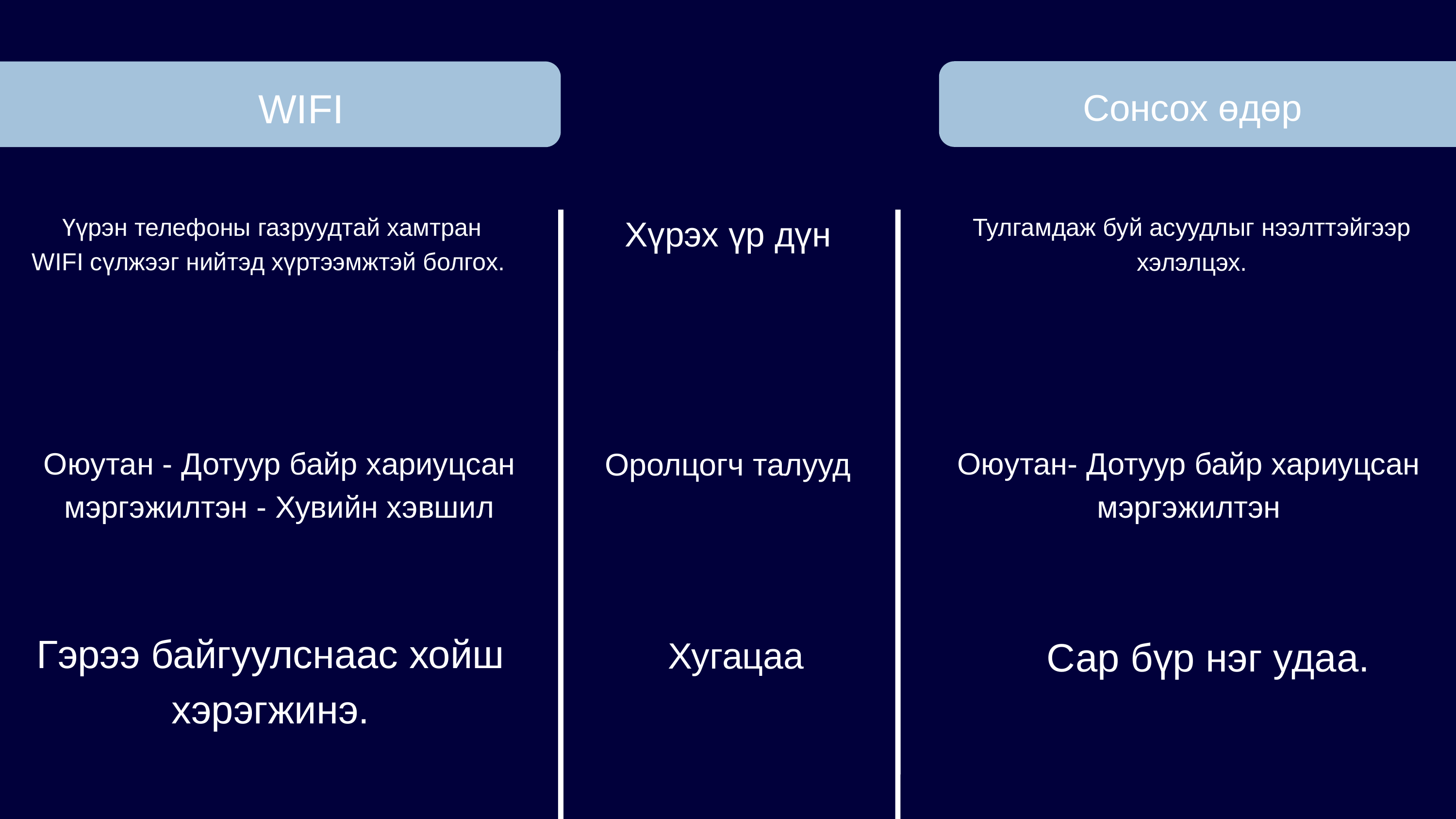

WIFI
Сонсох өдөр
Хүрэх үр дүн
 Үүрэн телефоны газруудтай хамтран WIFI сүлжээг нийтэд хүртээмжтэй болгох.
Тулгамдаж буй асуудлыг нээлттэйгээр хэлэлцэх.

Оюутан - Дотуур байр хариуцсан мэргэжилтэн - Хувийн хэвшил
Оролцогч талууд
Оюутан- Дотуур байр хариуцсан мэргэжилтэн
Гэрээ байгуулснаас хойш хэрэгжинэ.
Сар бүр нэг удаа.
Хугацаа